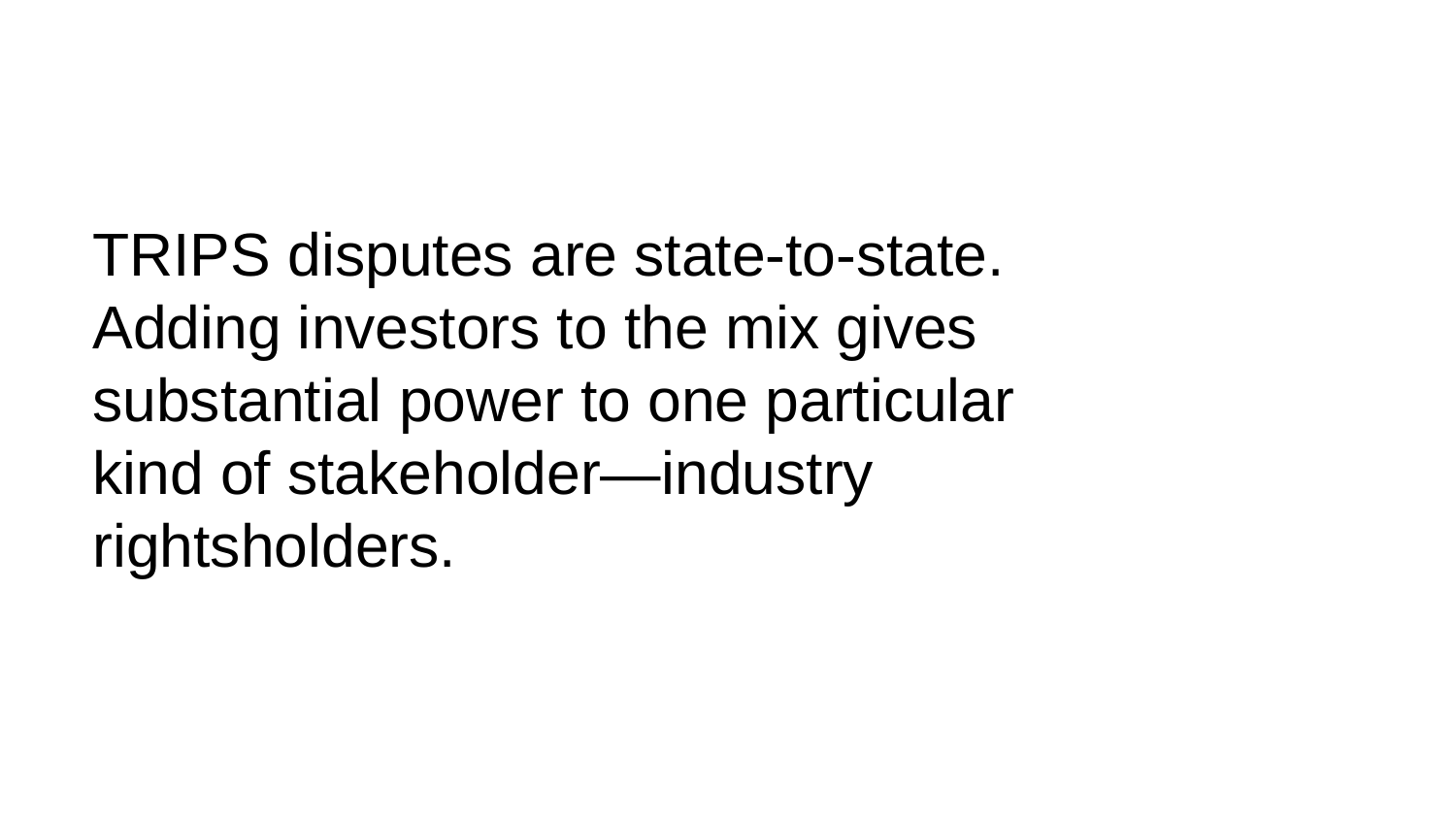

# TRIPS disputes are state-to-state. Adding investors to the mix gives substantial power to one particular kind of stakeholder—industry rightsholders.